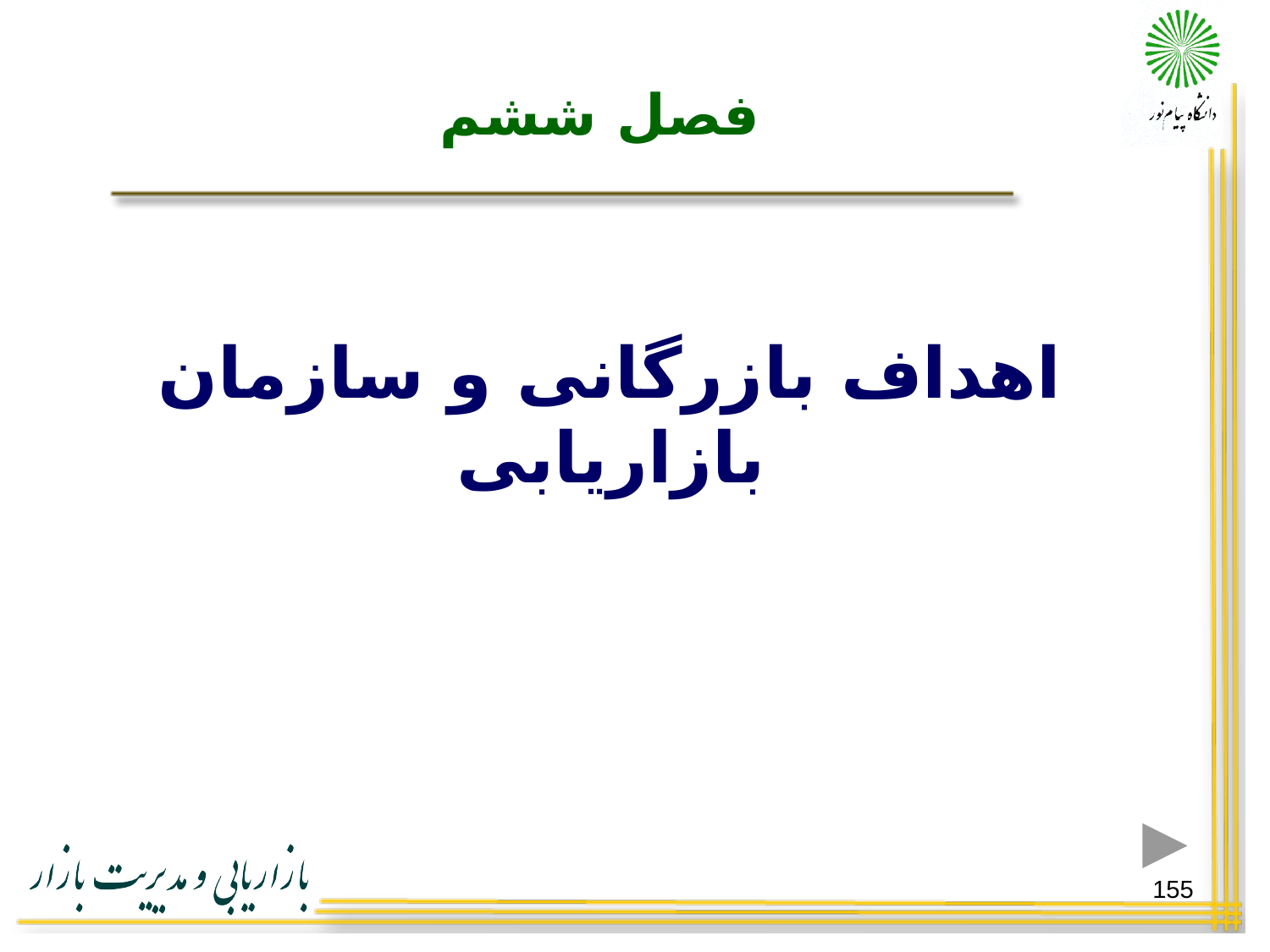

# فصل ششم

اهداف بازرگانی و سازمان بازاریابی

155